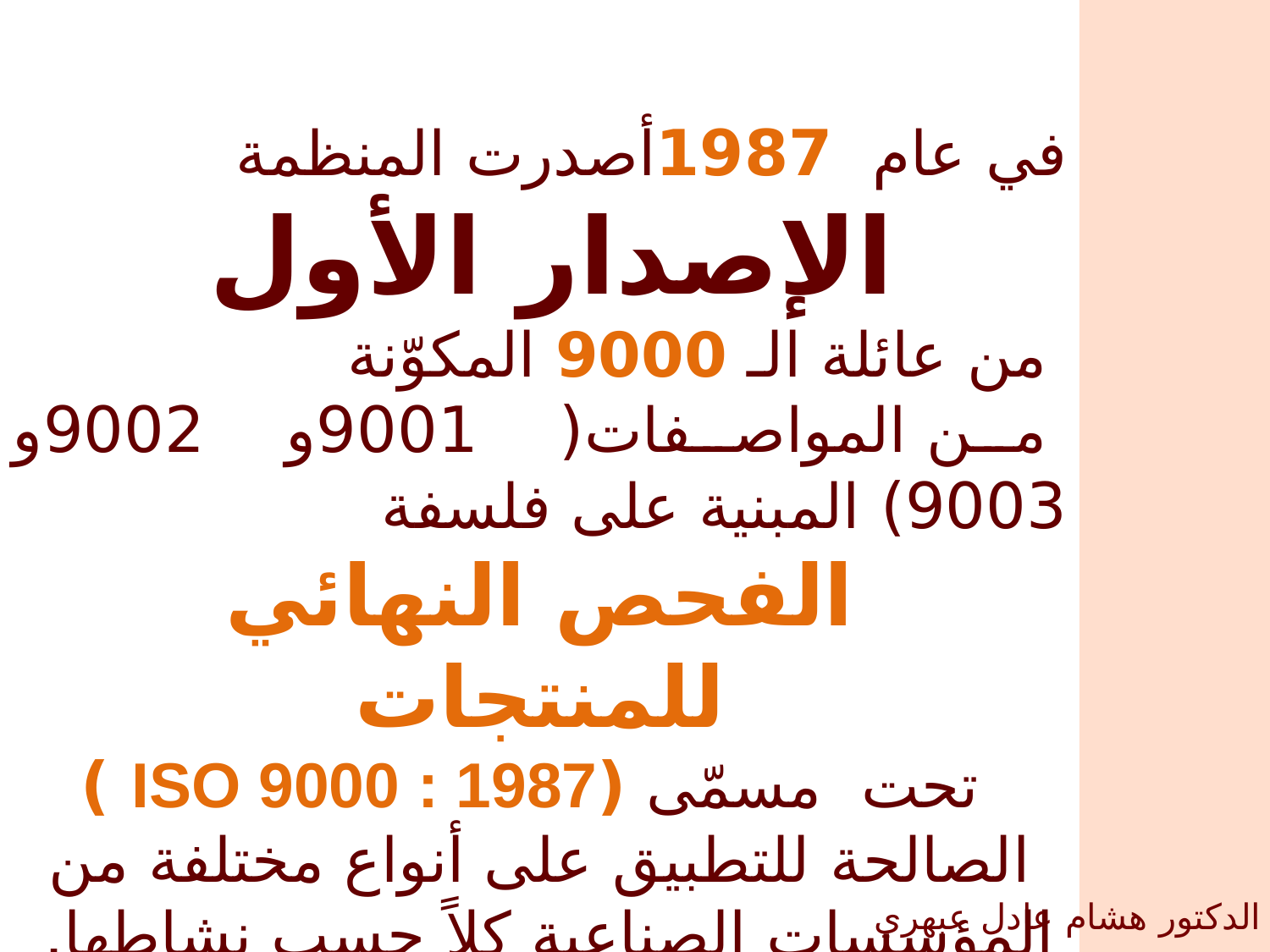

في عام  1987أصدرت المنظمة
 الإصدار الأول
 من عائلة الـ 9000 المكوّنة
 من المواصفات(  9001و  9002و 9003) المبنية على فلسفة
 الفحص النهائي  للمنتجات
 تحت  مسمّى (ISO 9000 : 1987 ) الصالحة للتطبيق على أنواع مختلفة من المؤسسات الصناعية كلاً حسب نشاطها.
الدكتور هشام عادل عبهري